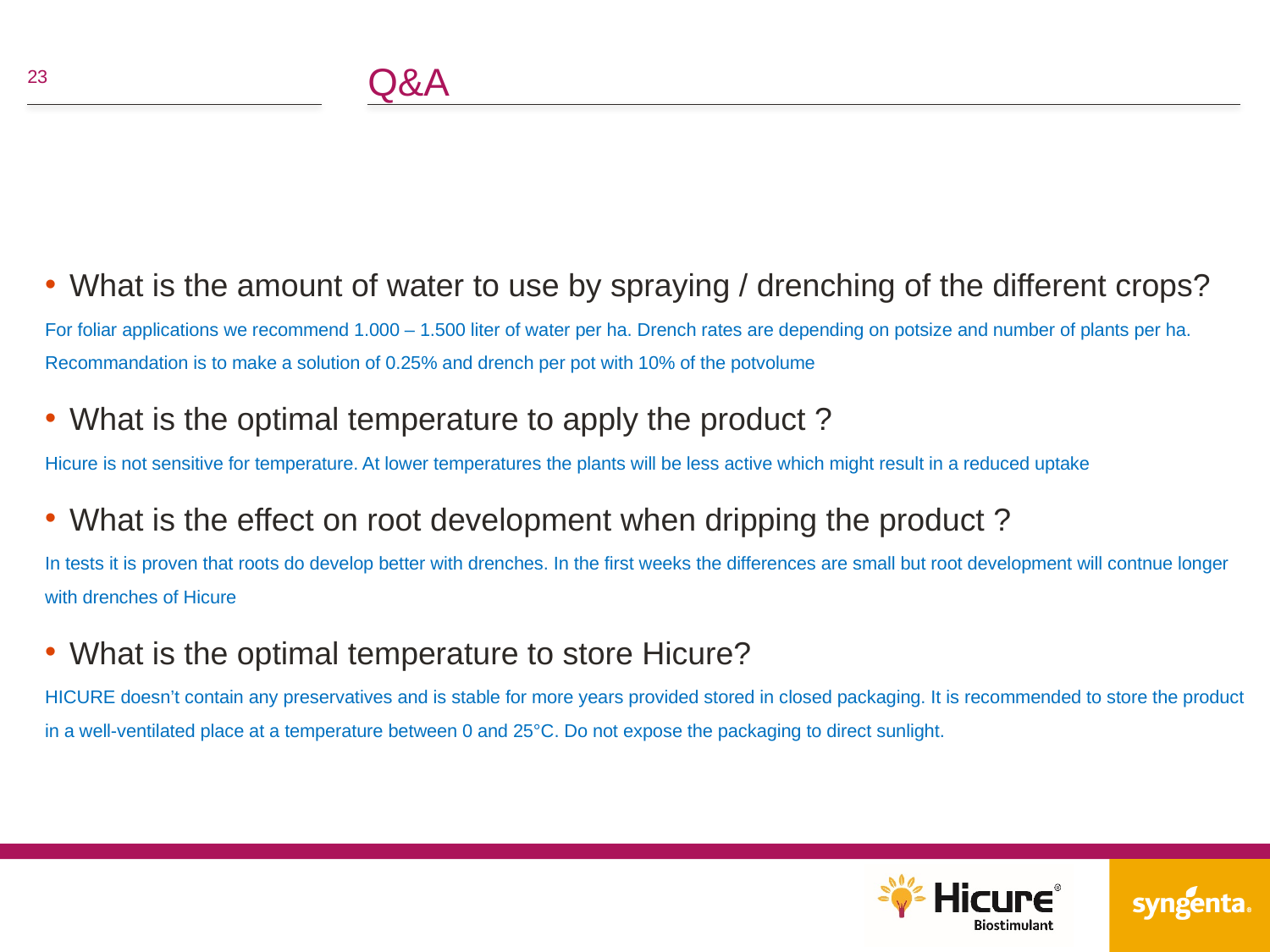

# Q&A
What is the amount of water to use by spraying / drenching of the different crops?
For foliar applications we recommend 1.000 – 1.500 liter of water per ha. Drench rates are depending on potsize and number of plants per ha. Recommandation is to make a solution of 0.25% and drench per pot with 10% of the potvolume
What is the optimal temperature to apply the product ?
Hicure is not sensitive for temperature. At lower temperatures the plants will be less active which might result in a reduced uptake
What is the effect on root development when dripping the product ?
In tests it is proven that roots do develop better with drenches. In the first weeks the differences are small but root development will contnue longer with drenches of Hicure
What is the optimal temperature to store Hicure?
HICURE doesn’t contain any preservatives and is stable for more years provided stored in closed packaging. It is recommended to store the product in a well-ventilated place at a temperature between 0 and 25°C. Do not expose the packaging to direct sunlight.